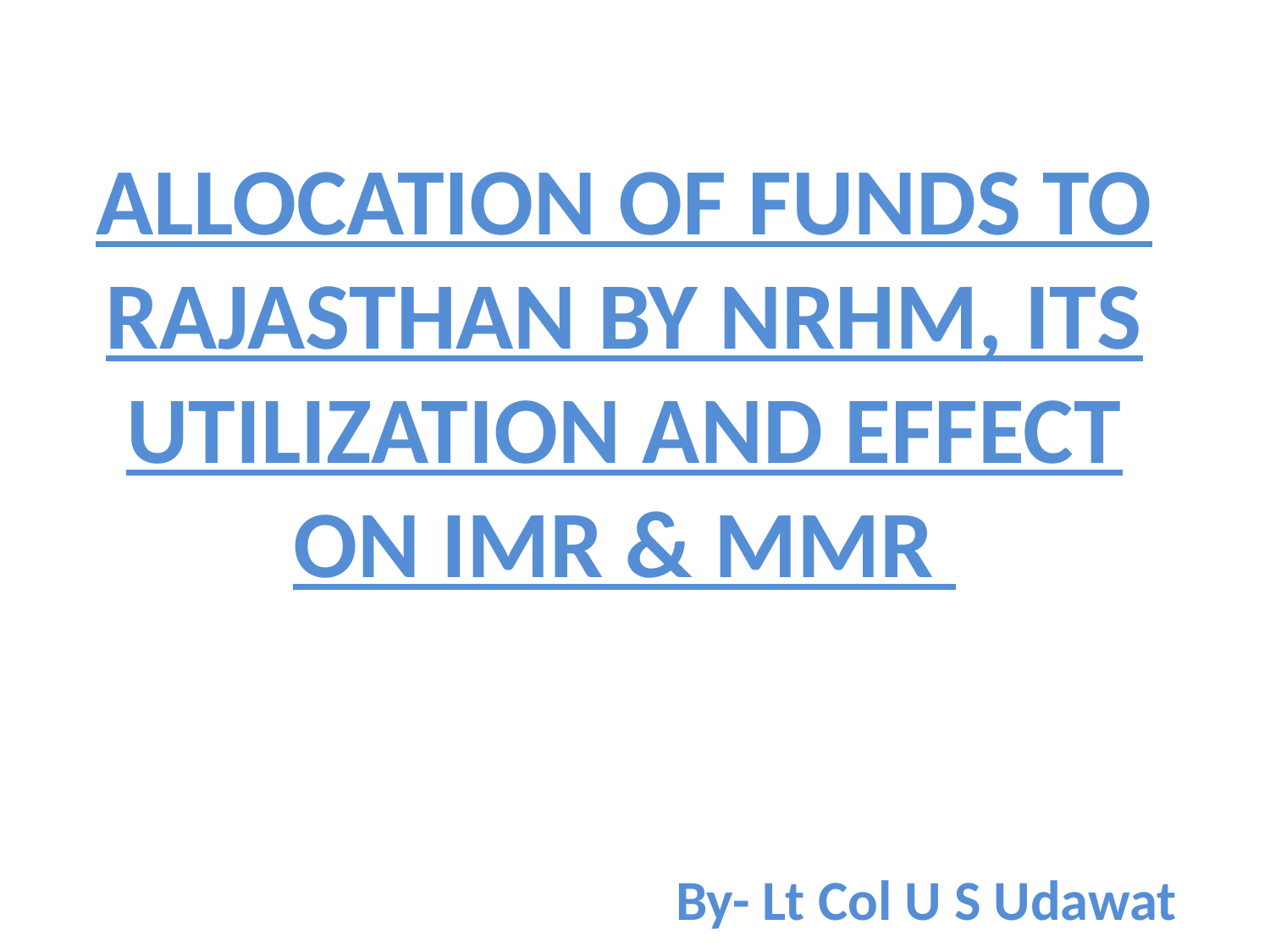

ALLOCATION OF FUNDS TO RAJASTHAN BY NRHM, ITS UTILIZATION AND EFFECT ON IMR & MMR
                            By- Lt Col U S Udawat